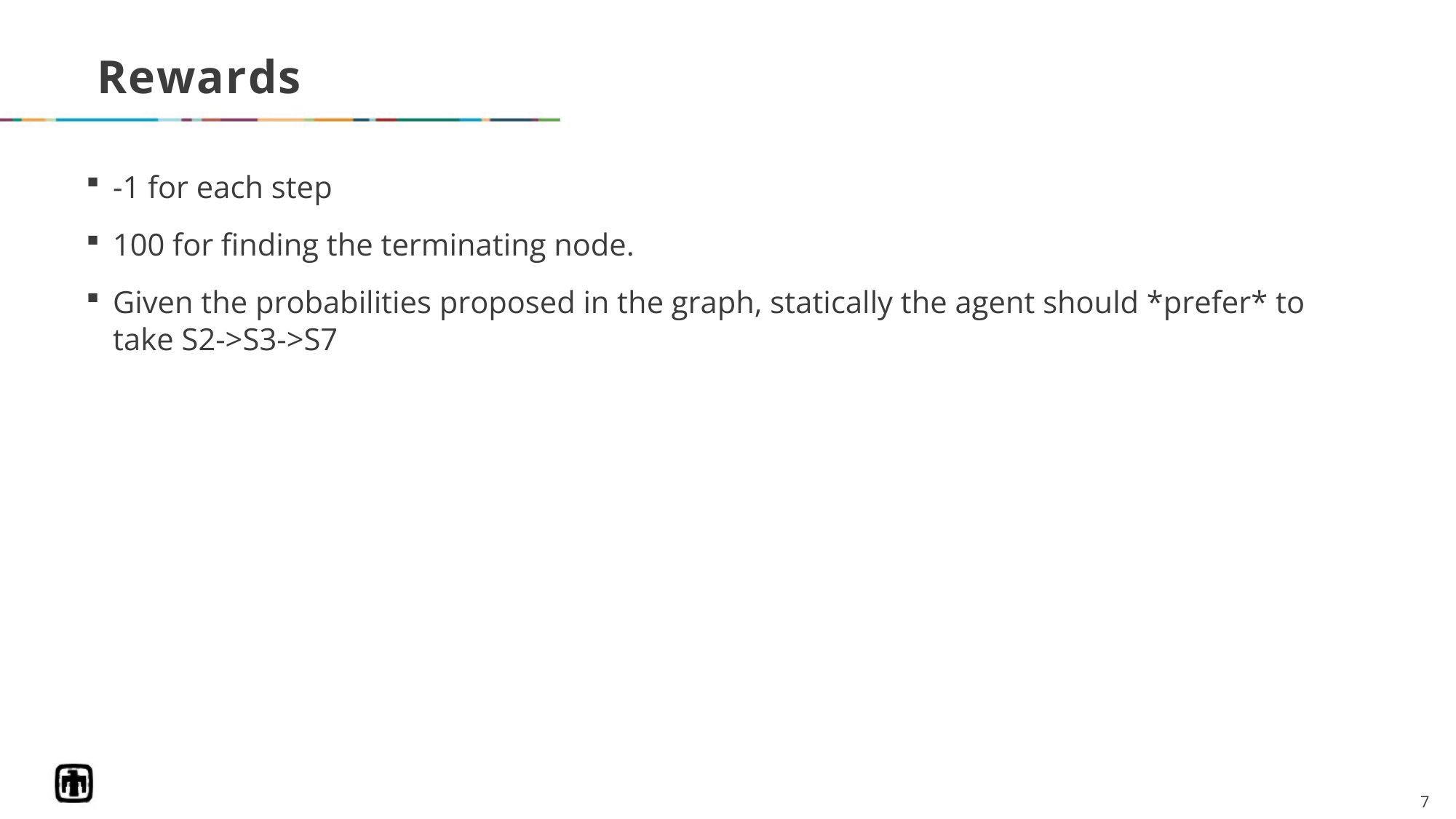

# Rewards
-1 for each step
100 for finding the terminating node.
Given the probabilities proposed in the graph, statically the agent should *prefer* to take S2->S3->S7